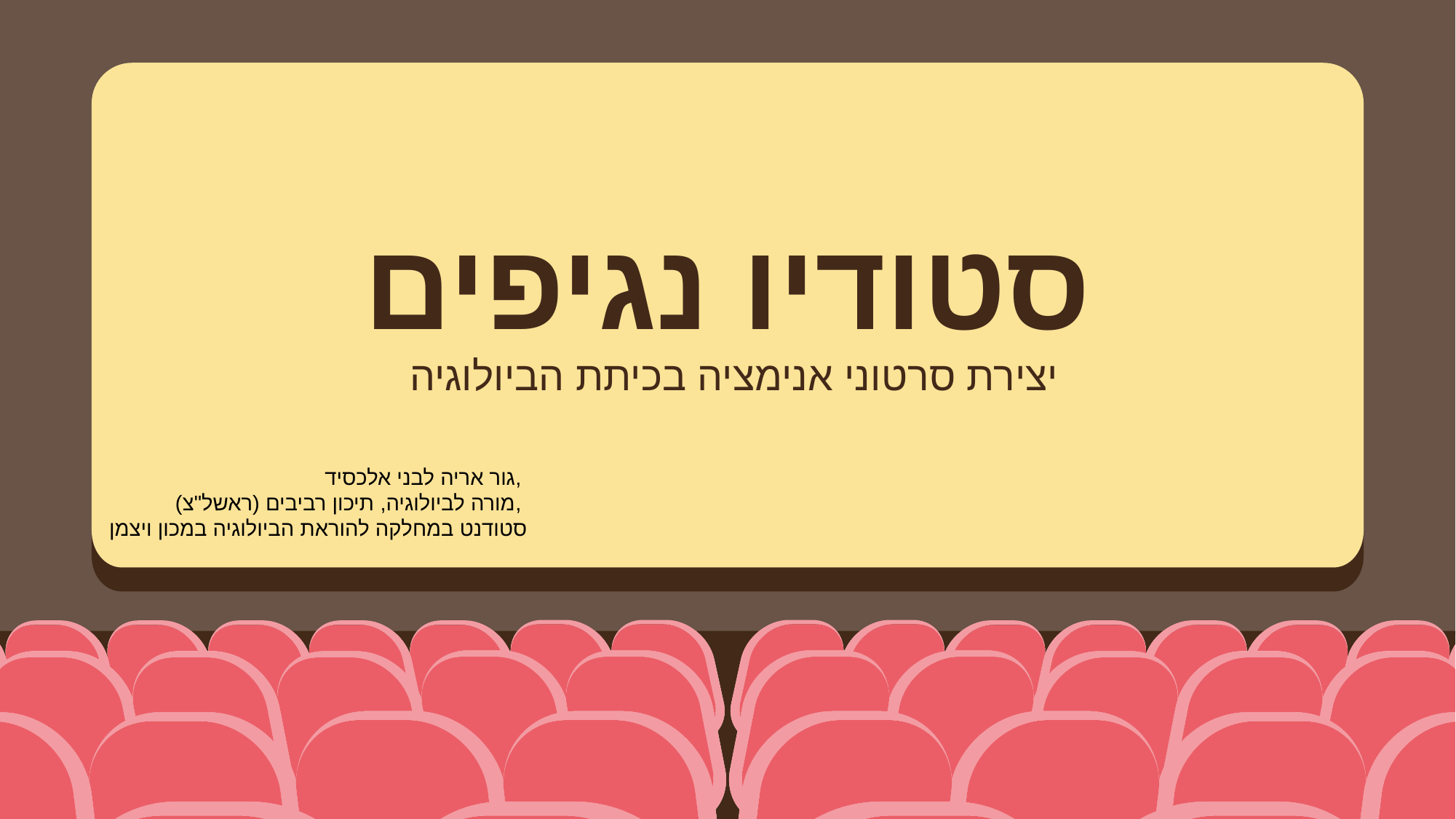

# סטודיו נגיפים
יצירת סרטוני אנימציה בכיתת הביולוגיה
גור אריה לבני אלכסיד,
מורה לביולוגיה, תיכון רביבים (ראשל"צ),
סטודנט במחלקה להוראת הביולוגיה במכון ויצמן